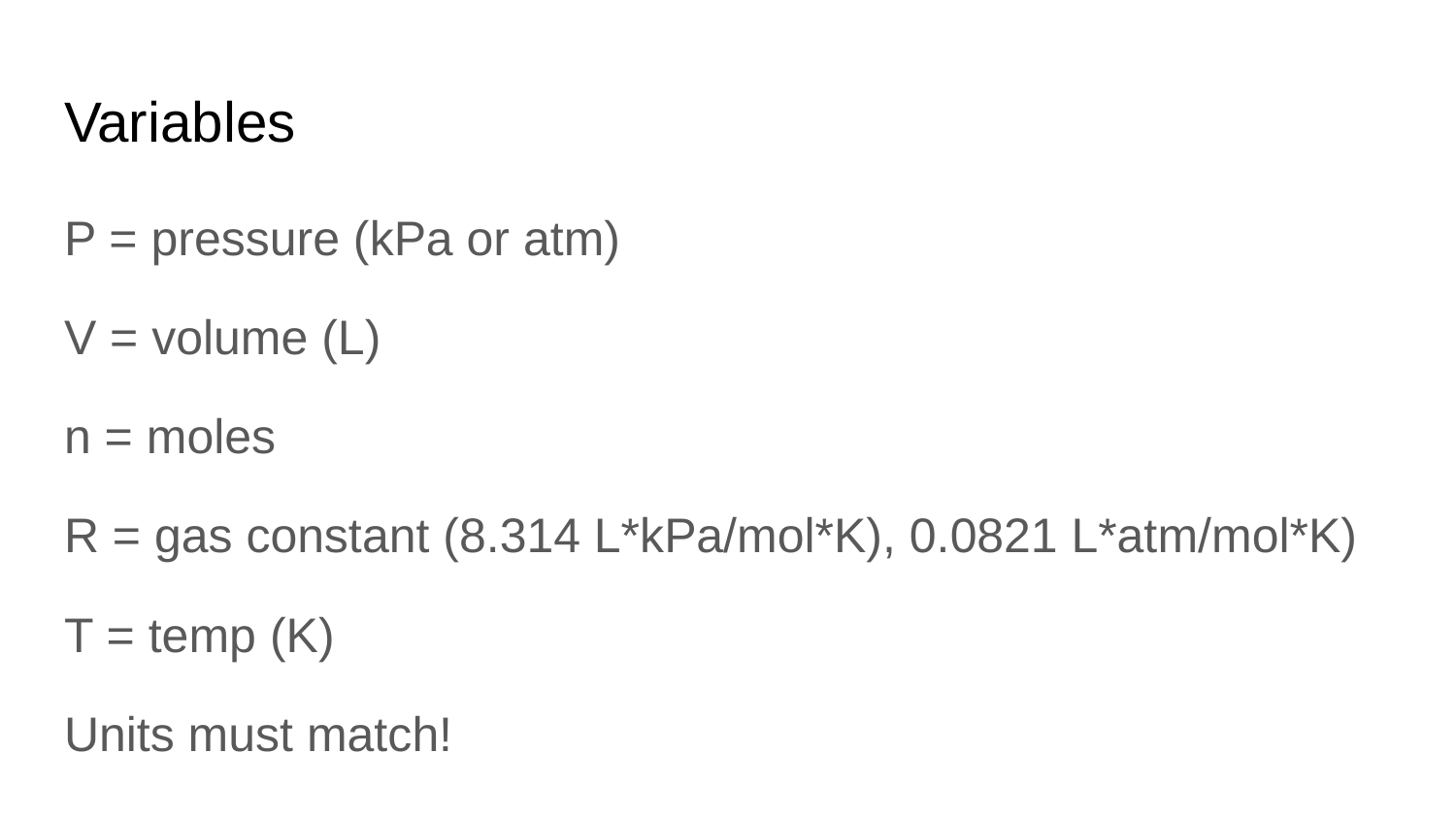

# Variables
P = pressure (kPa or atm)
V = volume (L)
n = moles
R = gas constant (8.314 L*kPa/mol*K), 0.0821 L*atm/mol*K)
T = temp (K)
Units must match!